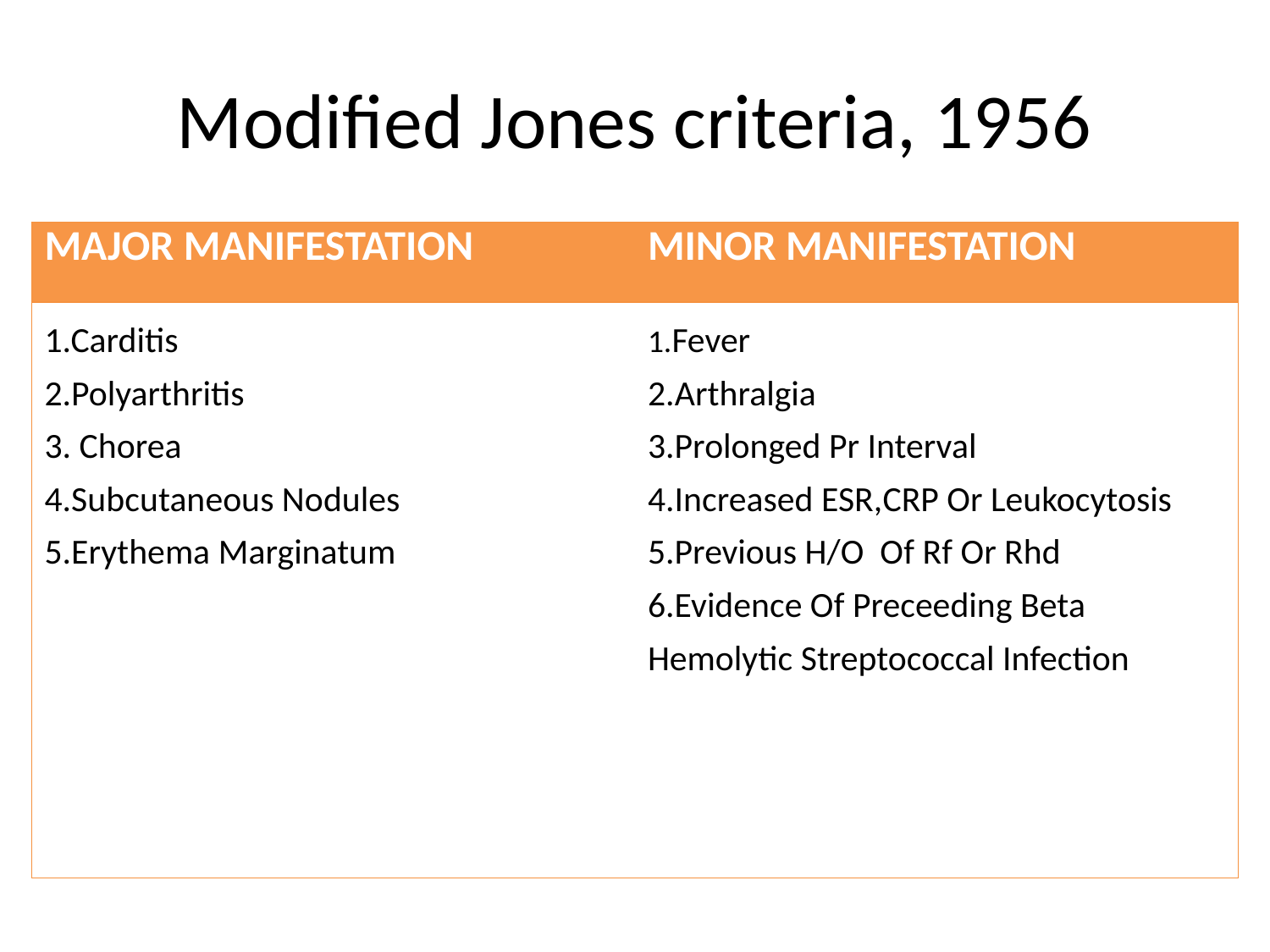

# Modified Jones criteria, 1956
| MAJOR MANIFESTATION | MINOR MANIFESTATION |
| --- | --- |
| 1.Carditis 2.Polyarthritis 3. Chorea 4.Subcutaneous Nodules 5.Erythema Marginatum | 1.Fever 2.Arthralgia 3.Prolonged Pr Interval 4.Increased ESR,CRP Or Leukocytosis 5.Previous H/O Of Rf Or Rhd 6.Evidence Of Preceeding Beta Hemolytic Streptococcal Infection |